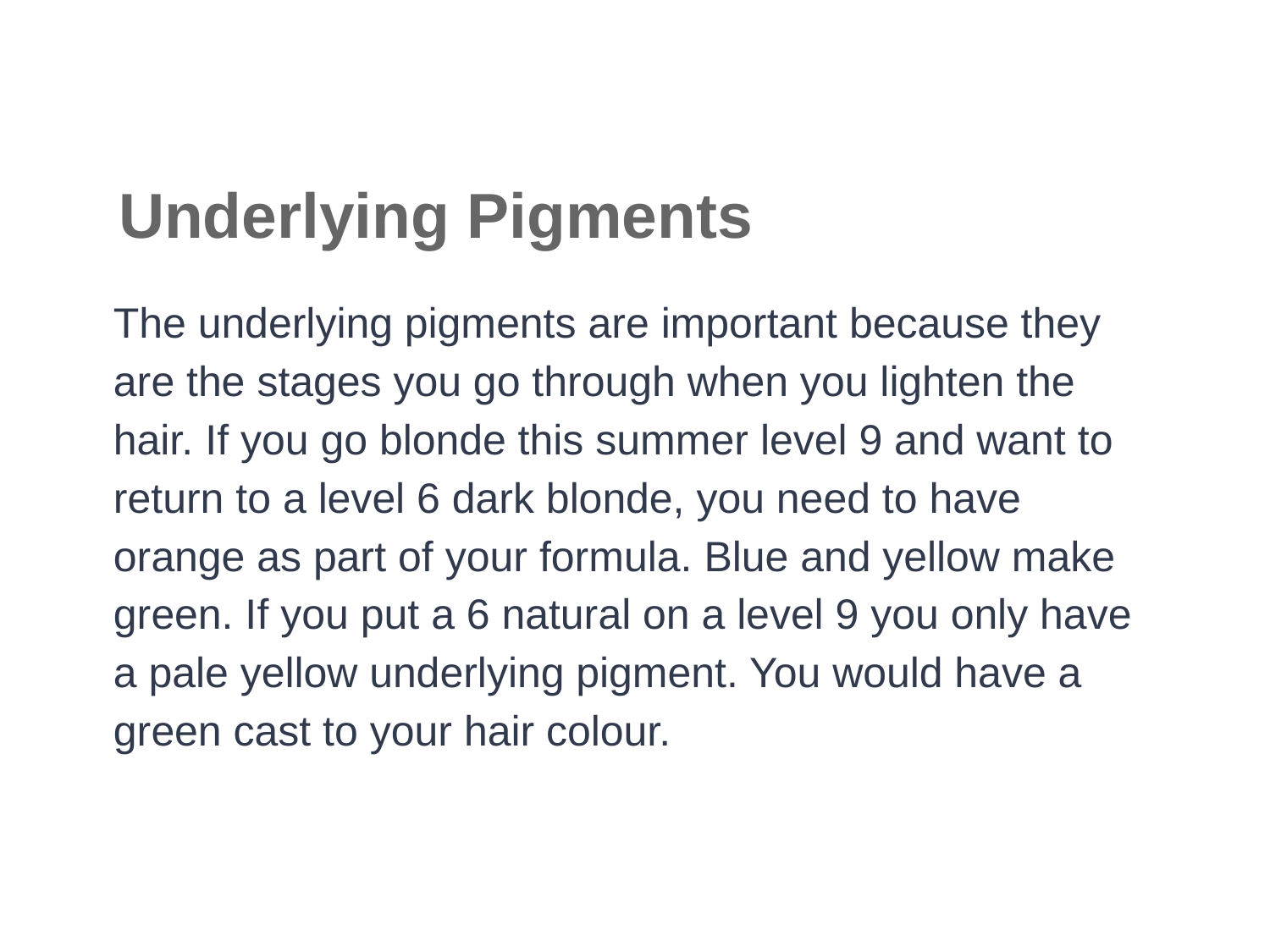

# Underlying Pigments
The underlying pigments are important because they are the stages you go through when you lighten the hair. If you go blonde this summer level 9 and want to return to a level 6 dark blonde, you need to have orange as part of your formula. Blue and yellow make green. If you put a 6 natural on a level 9 you only have a pale yellow underlying pigment. You would have a green cast to your hair colour.